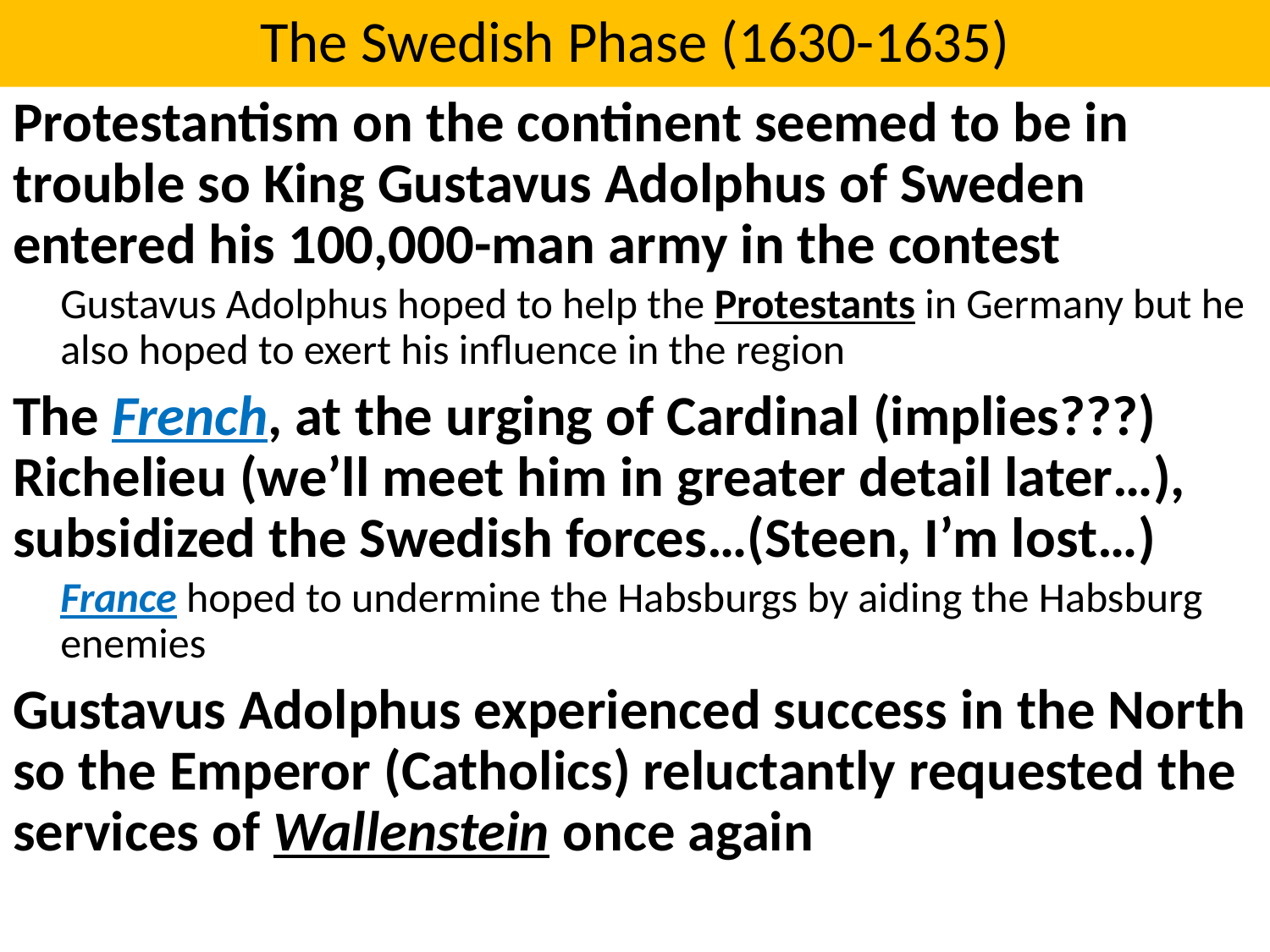

# The Swedish Phase (1630-1635)
Protestantism on the continent seemed to be in trouble so King Gustavus Adolphus of Sweden entered his 100,000-man army in the contest
Gustavus Adolphus hoped to help the Protestants in Germany but he also hoped to exert his influence in the region
The French, at the urging of Cardinal (implies???) Richelieu (we’ll meet him in greater detail later…), subsidized the Swedish forces…(Steen, I’m lost…)
France hoped to undermine the Habsburgs by aiding the Habsburg enemies
Gustavus Adolphus experienced success in the North so the Emperor (Catholics) reluctantly requested the services of Wallenstein once again